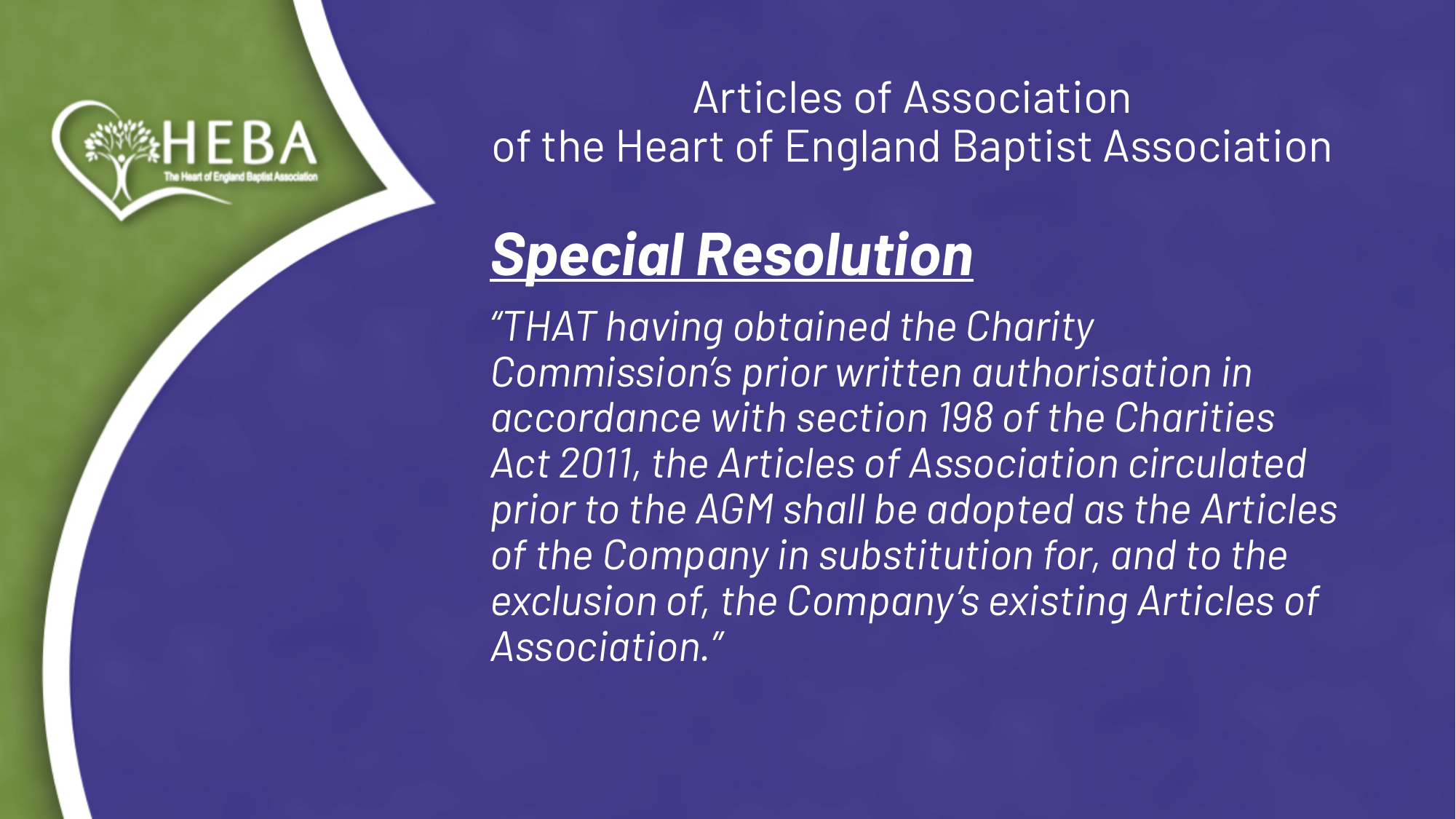

# Articles of Association of the Heart of England Baptist Association
Special Resolution
“THAT having obtained the Charity Commission’s prior written authorisation in accordance with section 198 of the Charities Act 2011, the Articles of Association circulated prior to the AGM shall be adopted as the Articles of the Company in substitution for, and to the exclusion of, the Company’s existing Articles of Association.”